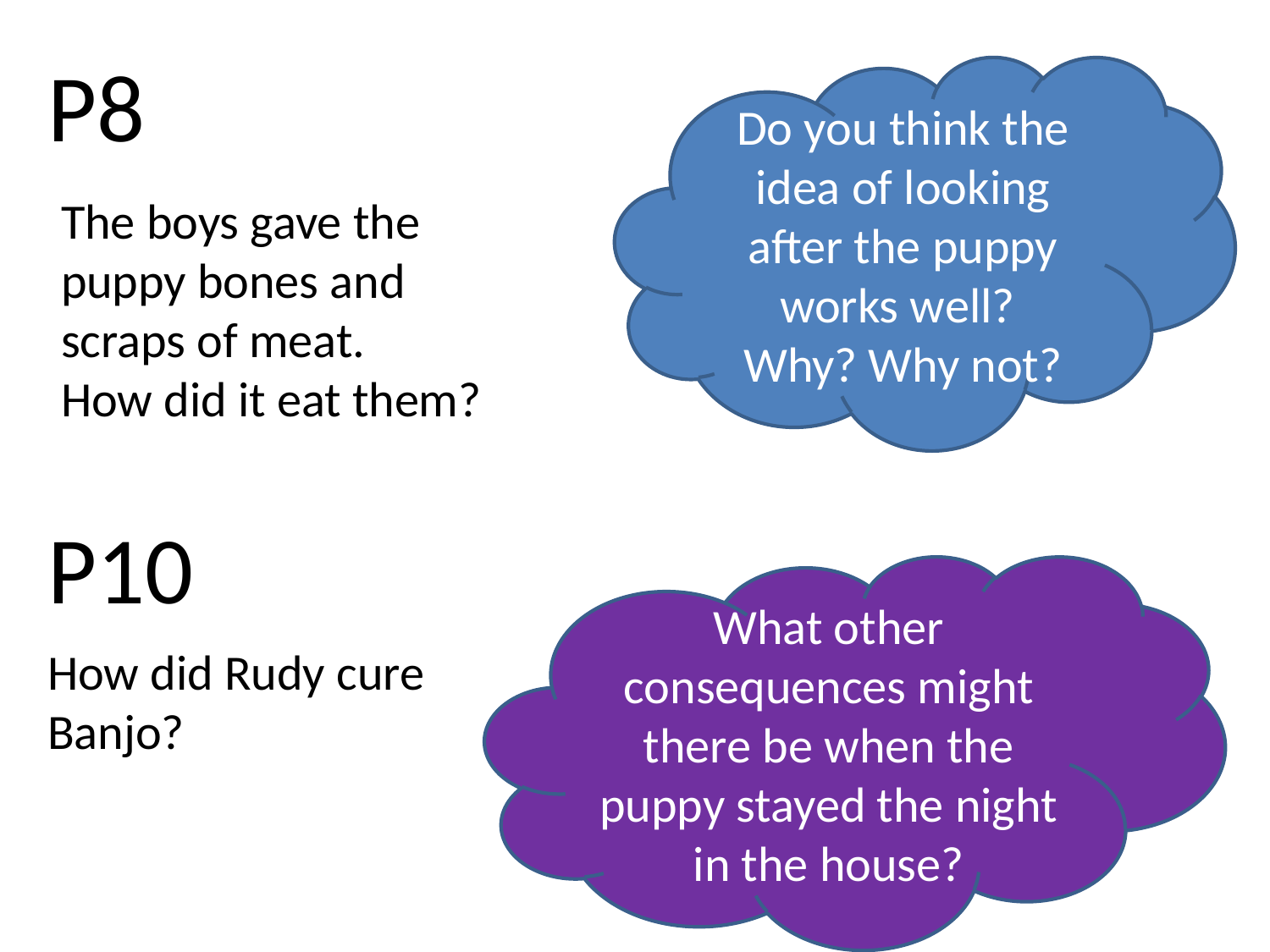

P8
Do you think the idea of looking after the puppy works well?
Why? Why not?
The boys gave the puppy bones and scraps of meat.
How did it eat them?
P10
What other consequences might there be when the puppy stayed the night in the house?
How did Rudy cure Banjo?